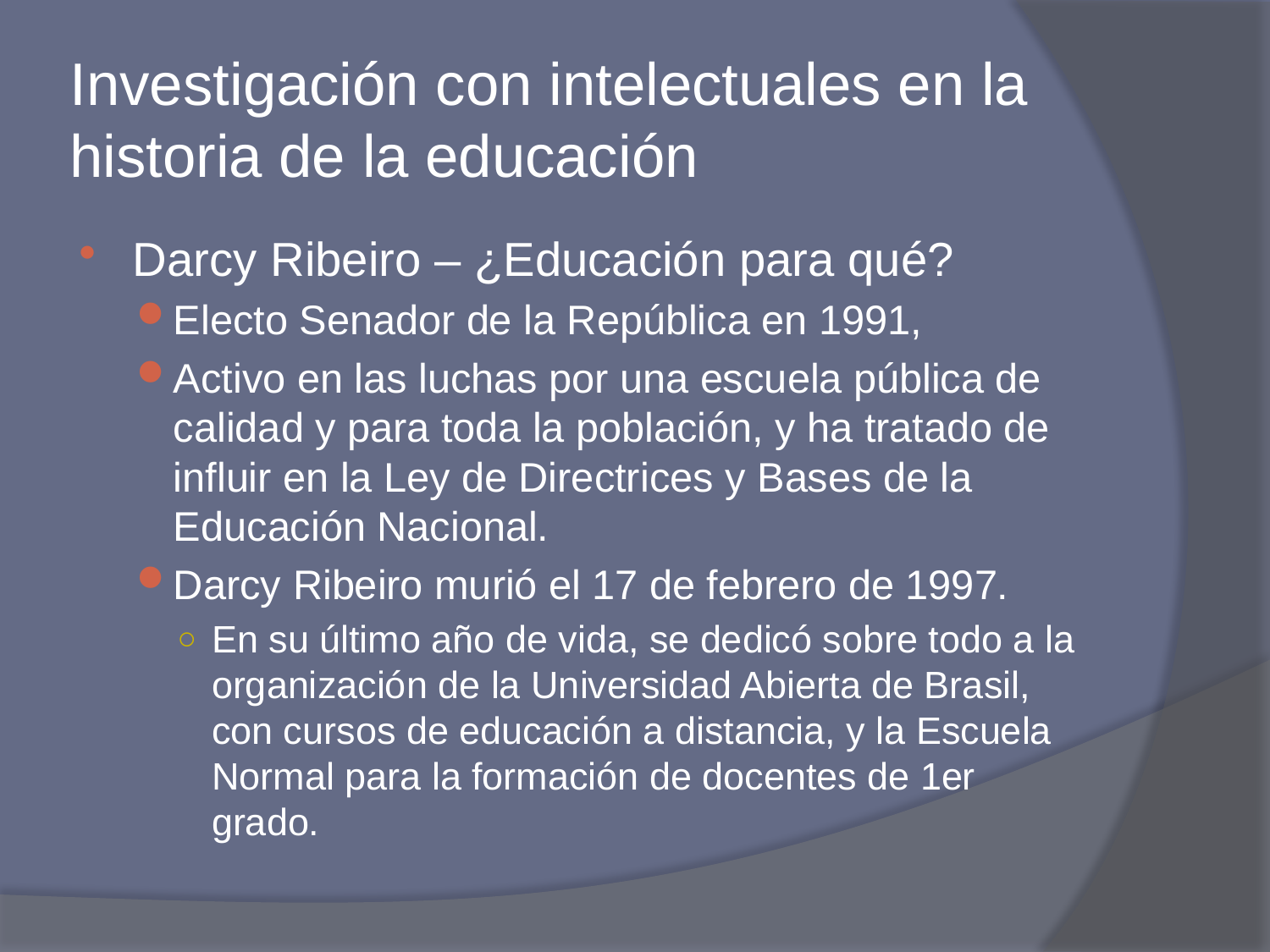

# Investigación con intelectuales en la historia de la educación
Darcy Ribeiro – ¿Educación para qué?
Electo Senador de la República en 1991,
Activo en las luchas por una escuela pública de calidad y para toda la población, y ha tratado de influir en la Ley de Directrices y Bases de la Educación Nacional.
Darcy Ribeiro murió el 17 de febrero de 1997.
En su último año de vida, se dedicó sobre todo a la organización de la Universidad Abierta de Brasil, con cursos de educación a distancia, y la Escuela Normal para la formación de docentes de 1er grado.